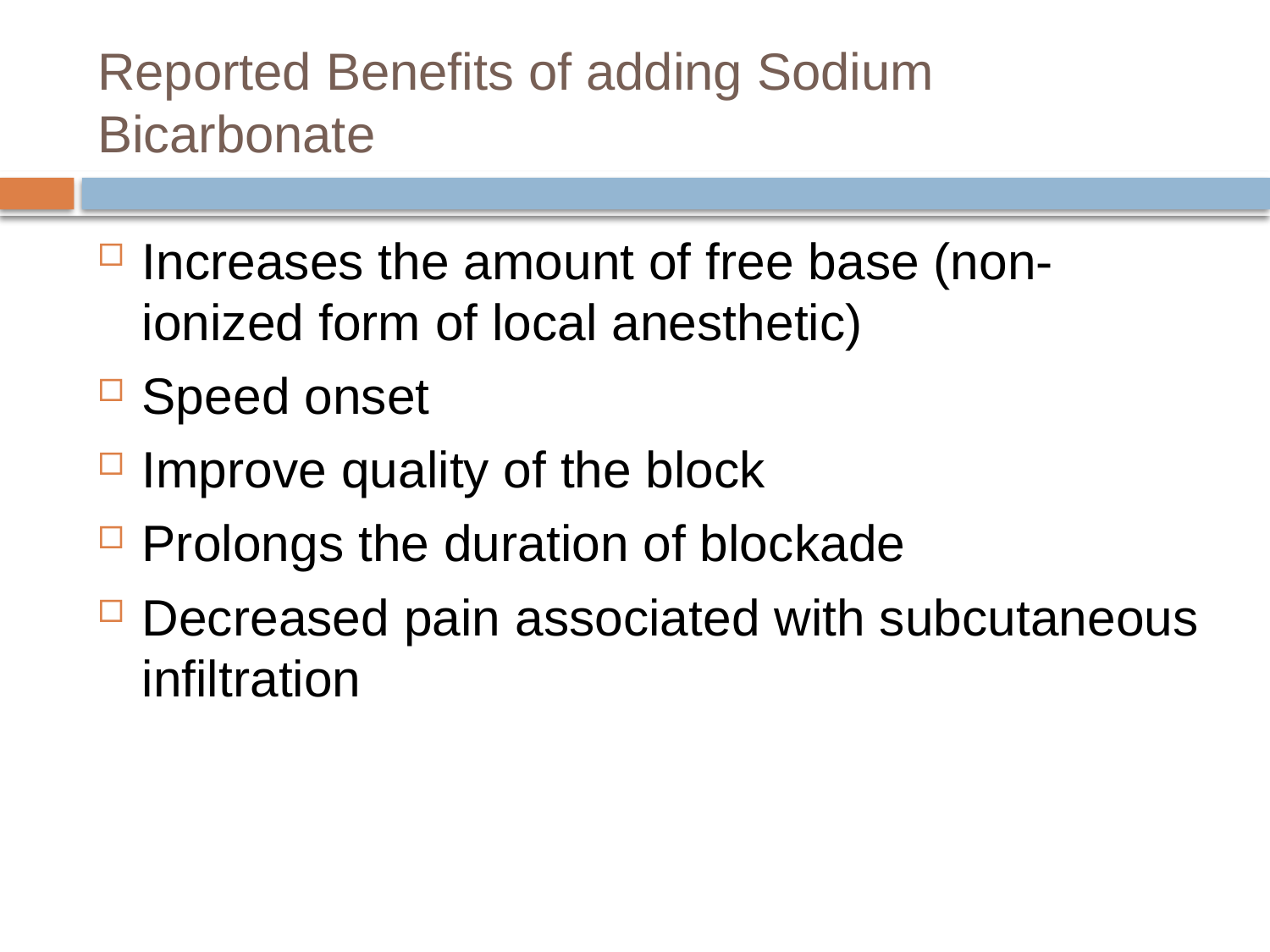

# Reported Benefits of adding Sodium Bicarbonate
Increases the amount of free base (non-ionized form of local anesthetic)
Speed onset
Improve quality of the block
Prolongs the duration of blockade
Decreased pain associated with subcutaneous infiltration